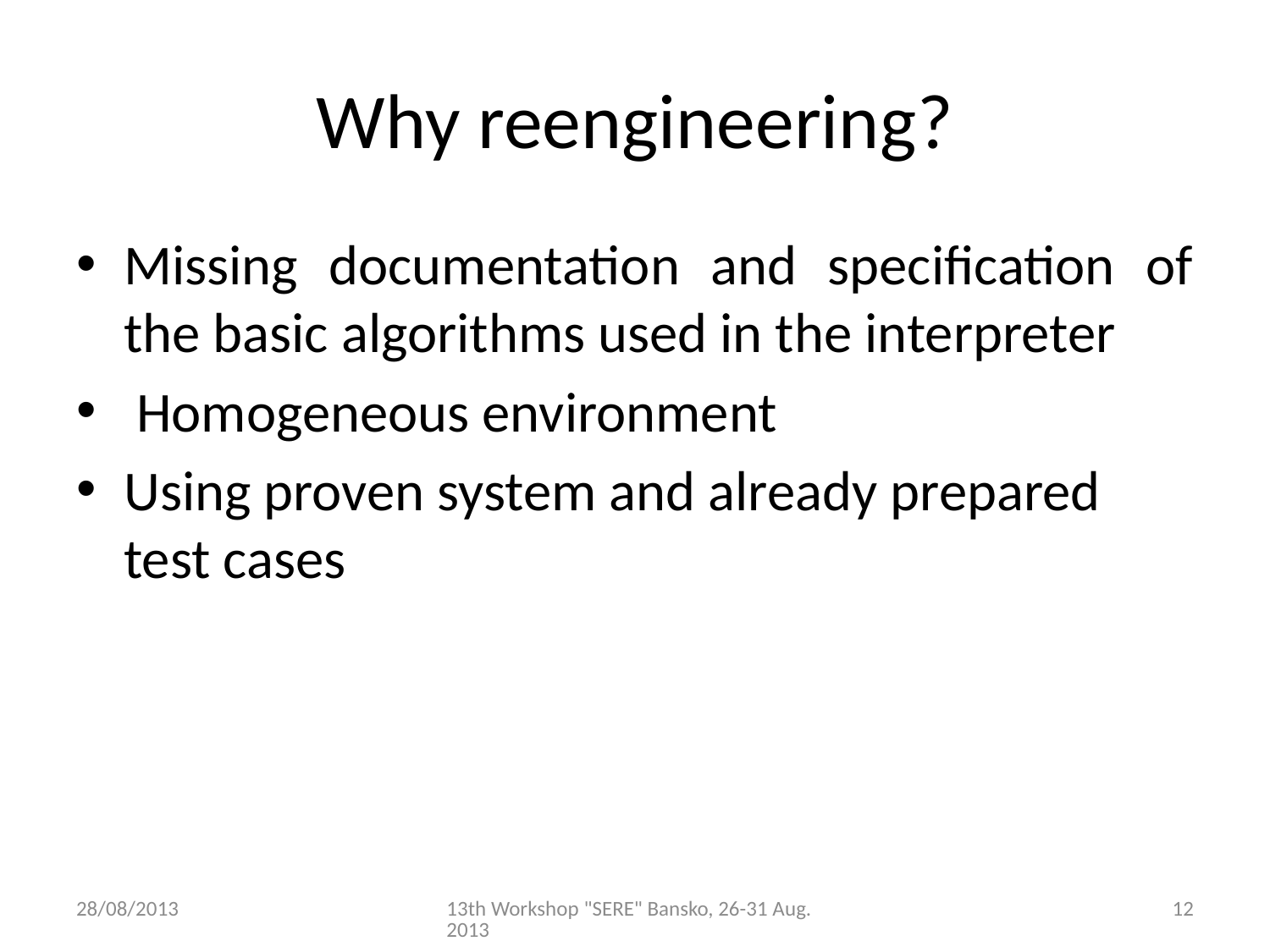

# Why reengineering?
Missing documentation and specification of the basic algorithms used in the interpreter
 Homogeneous environment
Using proven system and already prepared test cases
28/08/2013
13th Workshop "SERE" Bansko, 26-31 Aug. 2013
12